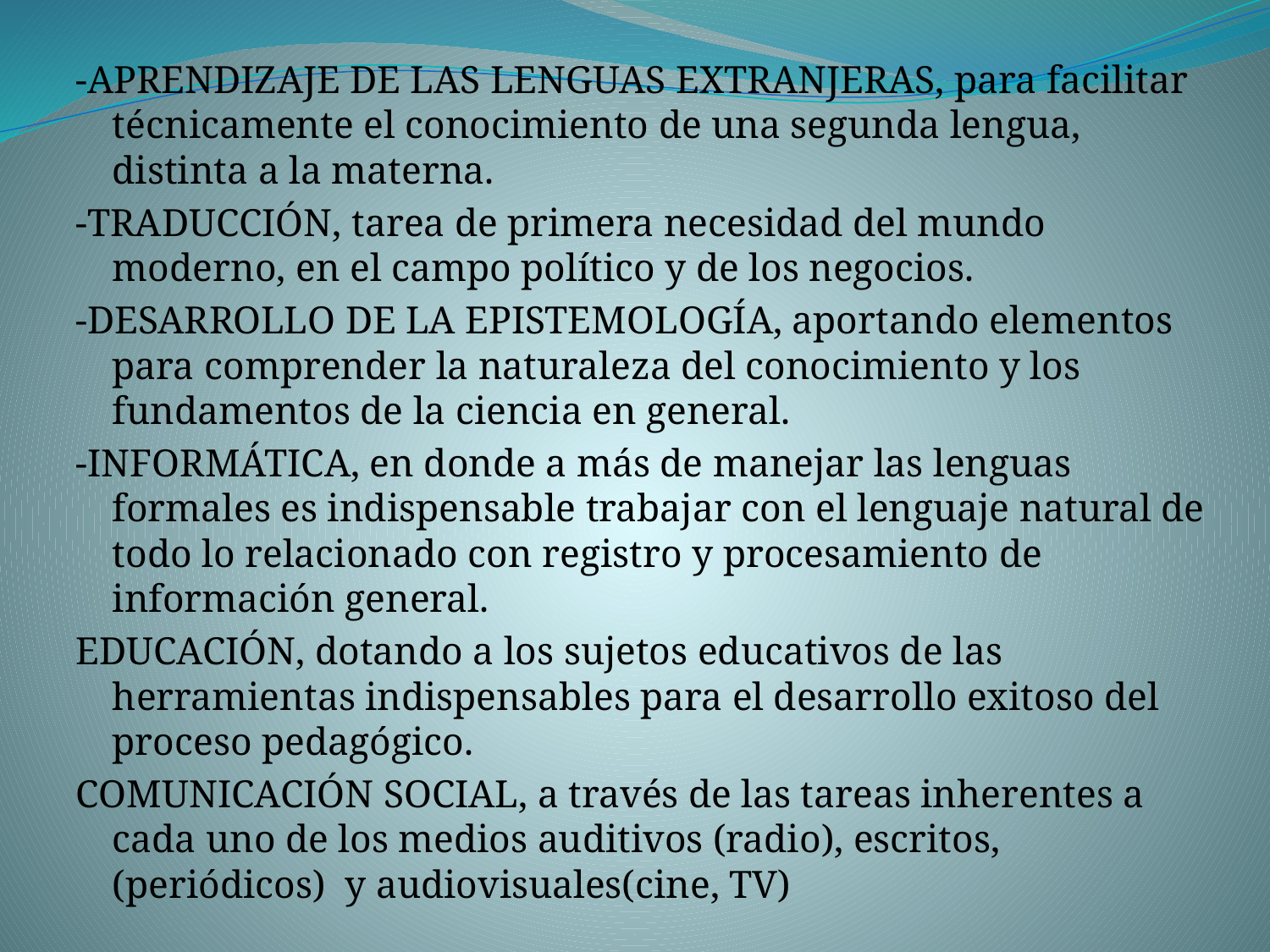

-APRENDIZAJE DE LAS LENGUAS EXTRANJERAS, para facilitar técnicamente el conocimiento de una segunda lengua, distinta a la materna.
-TRADUCCIÓN, tarea de primera necesidad del mundo moderno, en el campo político y de los negocios.
-DESARROLLO DE LA EPISTEMOLOGÍA, aportando elementos para comprender la naturaleza del conocimiento y los fundamentos de la ciencia en general.
-INFORMÁTICA, en donde a más de manejar las lenguas formales es indispensable trabajar con el lenguaje natural de todo lo relacionado con registro y procesamiento de información general.
EDUCACIÓN, dotando a los sujetos educativos de las herramientas indispensables para el desarrollo exitoso del proceso pedagógico.
COMUNICACIÓN SOCIAL, a través de las tareas inherentes a cada uno de los medios auditivos (radio), escritos, (periódicos)  y audiovisuales(cine, TV)